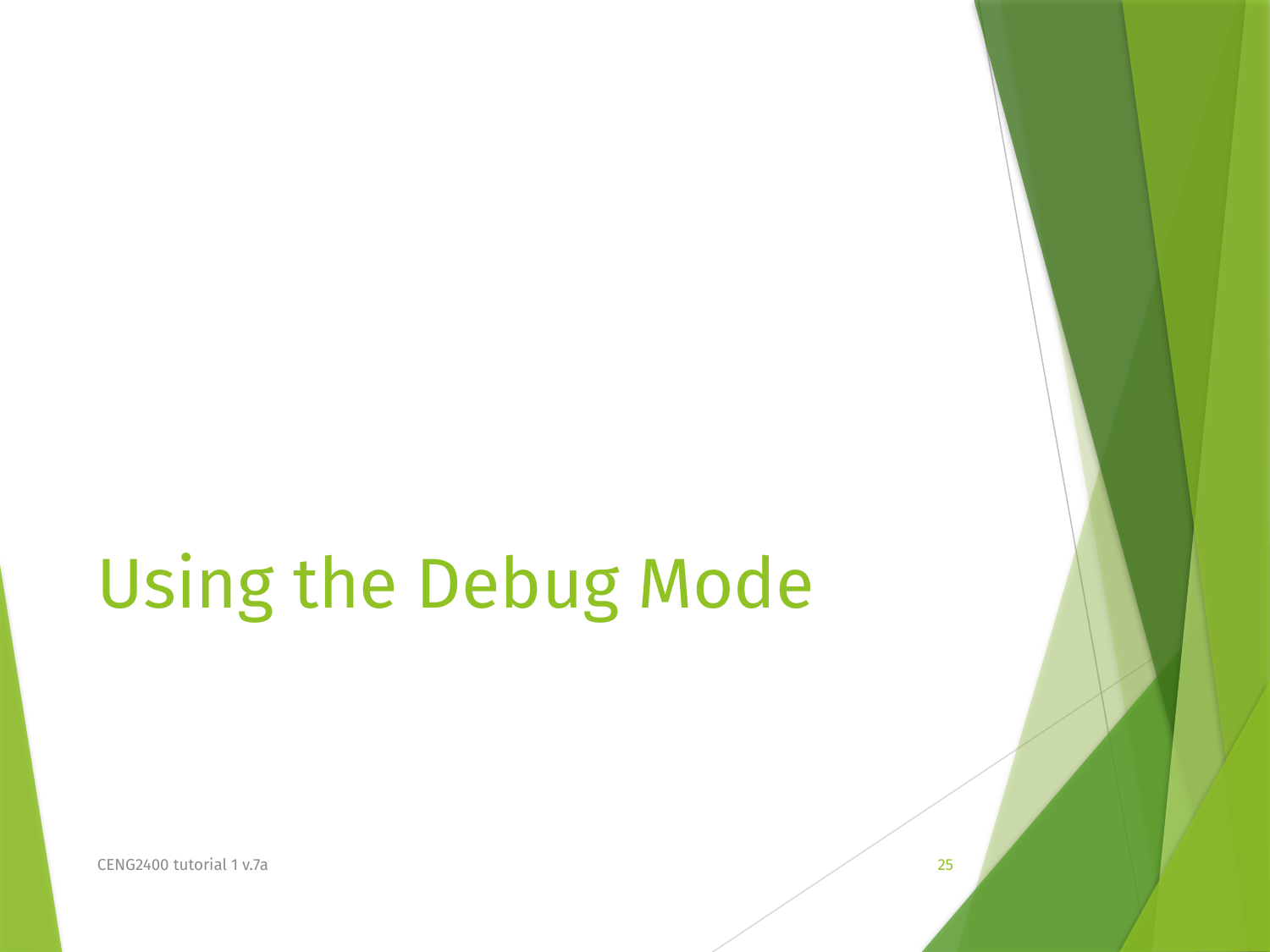

# Using the Debug Mode

CENG2400 tutorial 1 v.7a
25